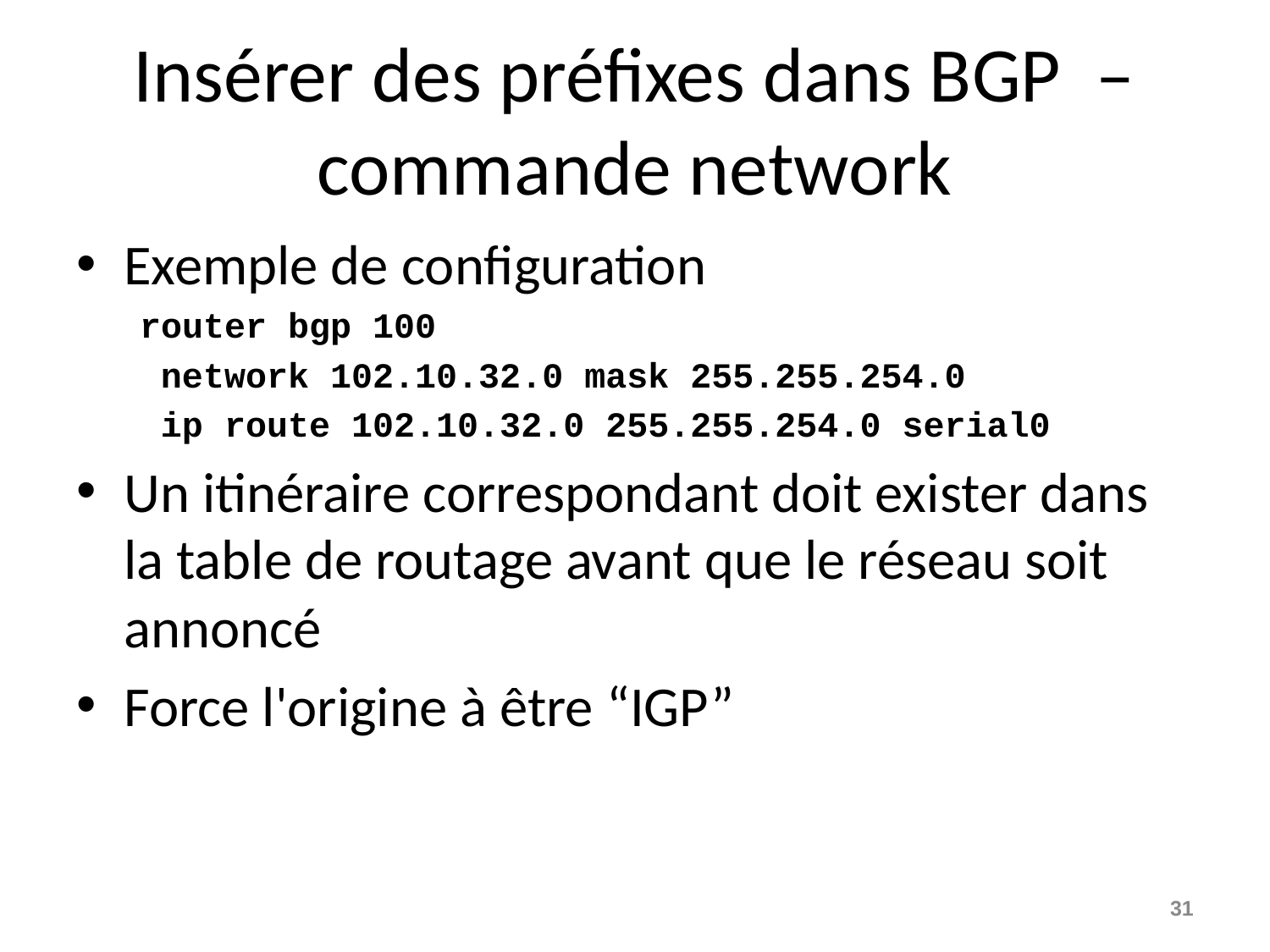

# Insérer des préfixes dans BGP  – commande network
Exemple de configuration
router bgp 100
 network 102.10.32.0 mask 255.255.254.0
 ip route 102.10.32.0 255.255.254.0 serial0
Un itinéraire correspondant doit exister dans la table de routage avant que le réseau soit annoncé
Force l'origine à être “IGP”
31